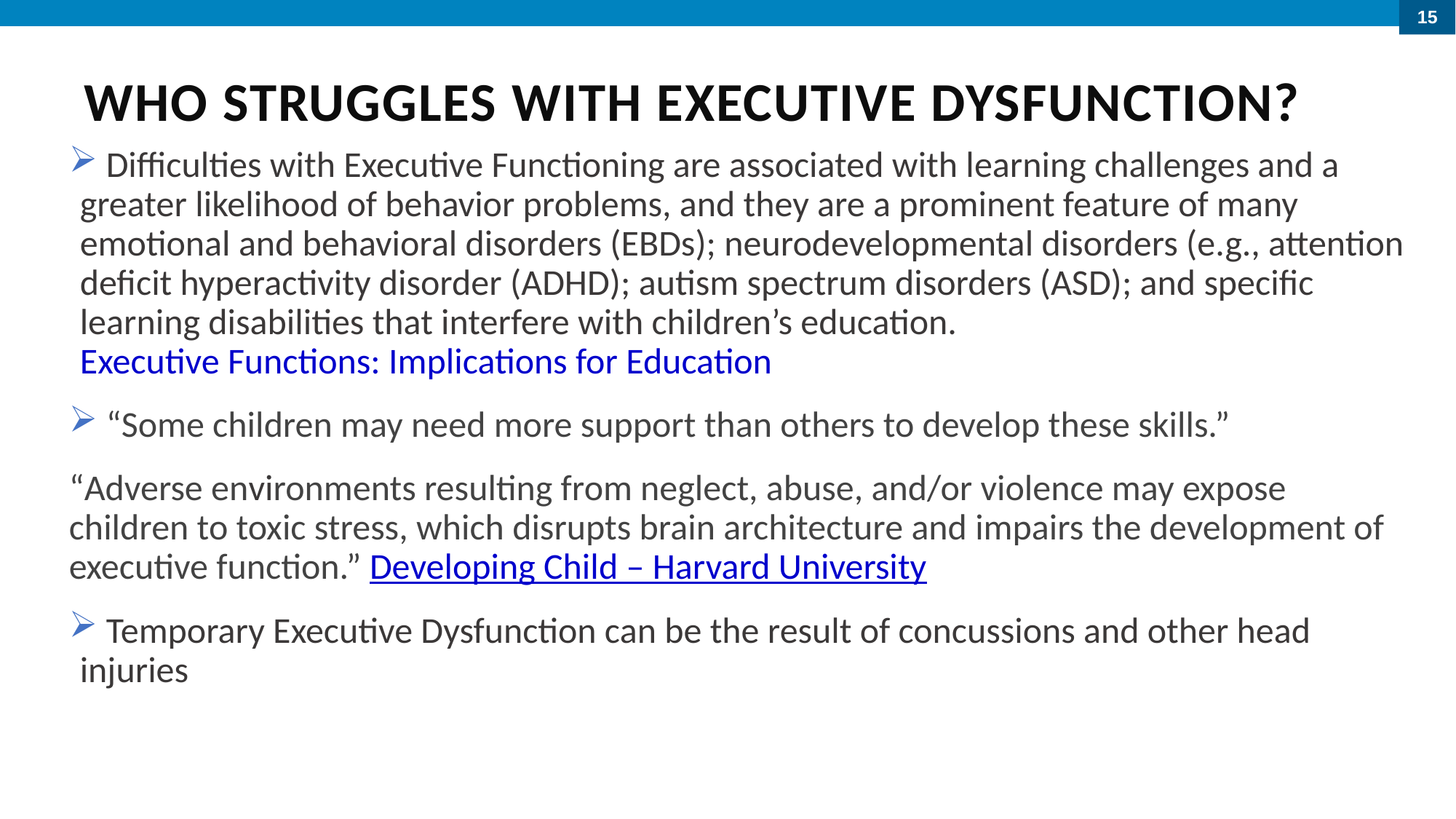

15
# WHO STRUGGLES WITH EXECUTIVE DYSFUNCTION?
 Difficulties with Executive Functioning are associated with learning challenges and a greater likelihood of behavior problems, and they are a prominent feature of many emotional and behavioral disorders (EBDs); neurodevelopmental disorders (e.g., attention deficit hyperactivity disorder (ADHD); autism spectrum disorders (ASD); and specific learning disabilities that interfere with children’s education. Executive Functions: Implications for Education
 “Some children may need more support than others to develop these skills.”
“Adverse environments resulting from neglect, abuse, and/or violence may expose children to toxic stress, which disrupts brain architecture and impairs the development of executive function.” Developing Child – Harvard University
 Temporary Executive Dysfunction can be the result of concussions and other head injuries